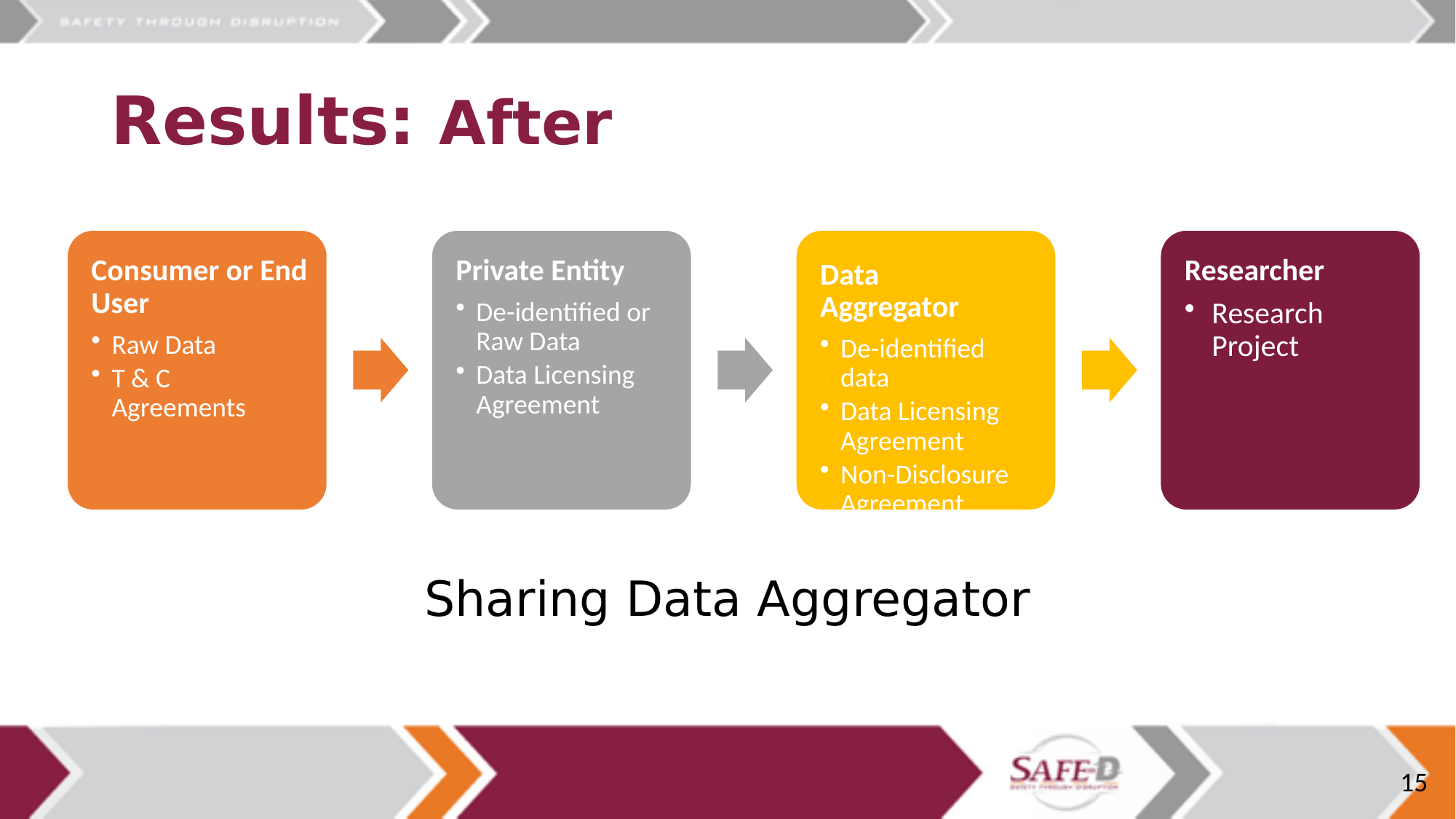

# Results: After
Consumer or End User
Raw Data
T & C Agreements

Private Entity
De-identified or Raw Data
Data Licensing Agreement

Data
Aggregator
De-identified data
Data Licensing Agreement
Non-Disclosure Agreement

Researcher
Research Project
Sharing Data Aggregator
15